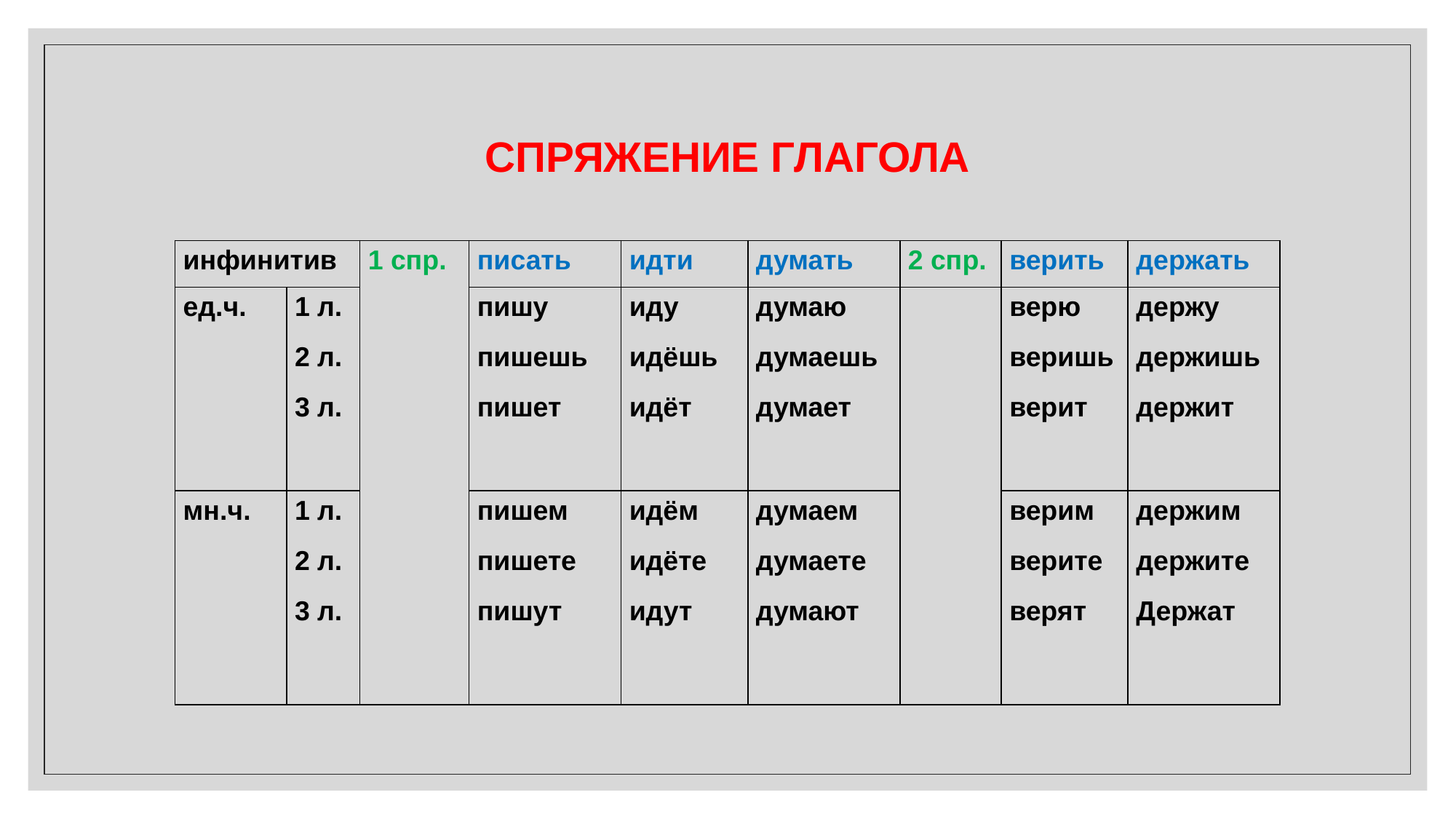

# СПРЯЖЕНИЕ ГЛАГОЛА
| инфинитив |  | 1 спр. | писать | идти | думать | 2 спр. | верить | держать |
| --- | --- | --- | --- | --- | --- | --- | --- | --- |
| ед.ч. | 1 л. 2 л. 3 л. |  | пишу пишешь пишет | иду идёшь идёт | думаю думаешь думает |  | верю веришь верит | держу держишь держит |
| мн.ч. | 1 л. 2 л. 3 л. |  | пишем пишете пишут | идём идёте идут | думаем думаете думают |  | верим верите верят | держим держите Держат |